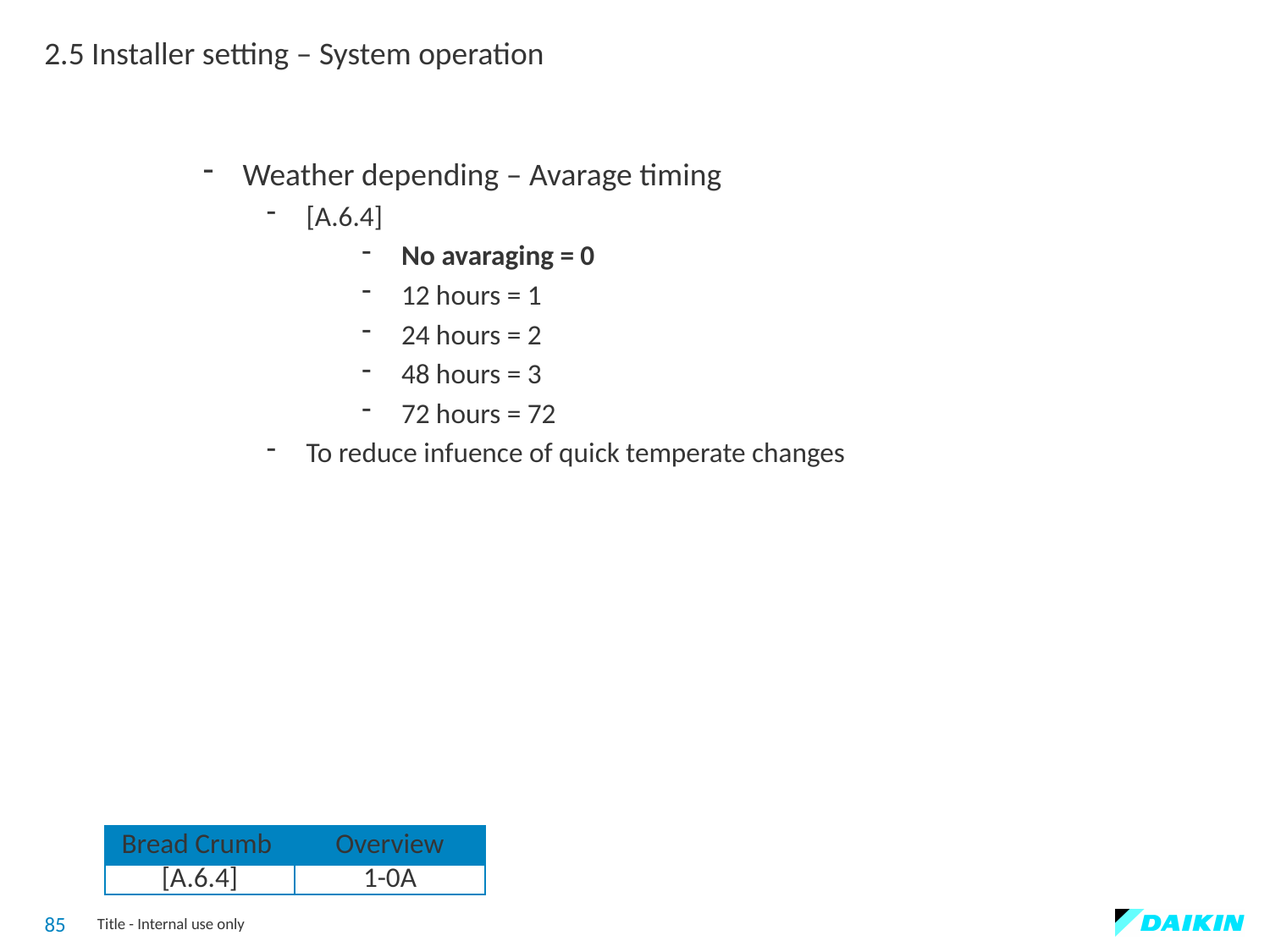

2.5 Installer setting – System operation

Weather depending – Avarage timing
[A.6.4]
No avaraging = 0
12 hours = 1
24 hours = 2
48 hours = 3
72 hours = 72
To reduce infuence of quick temperate changes

| Bread Crumb | Overview |
| --- | --- |
| [A.6.4] | 1-0A |
85
Title - Internal use only